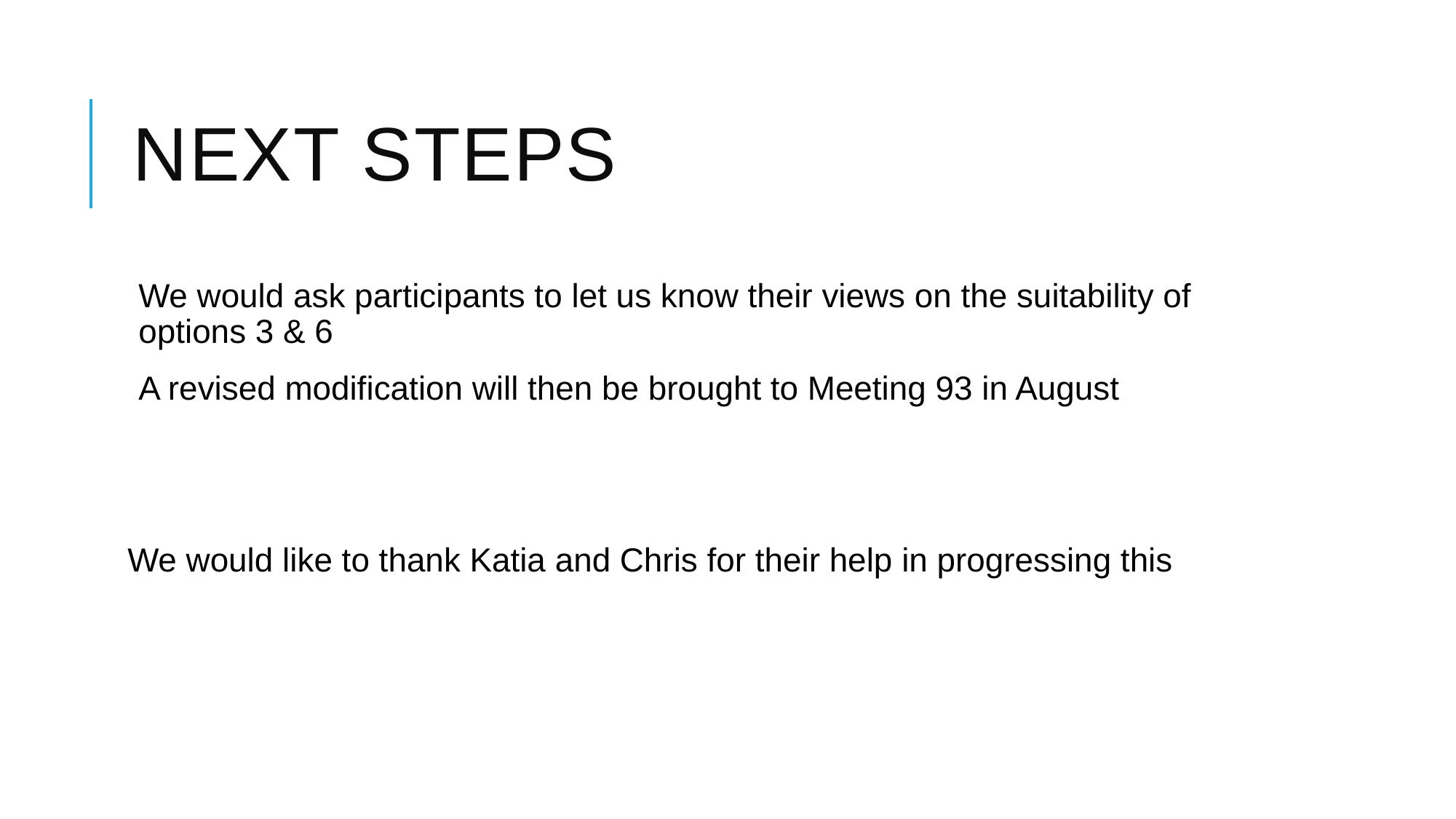

# NEXT STEPS
We would ask participants to let us know their views on the suitability of options 3 & 6
A revised modification will then be brought to Meeting 93 in August

We would like to thank Katia and Chris for their help in progressing this